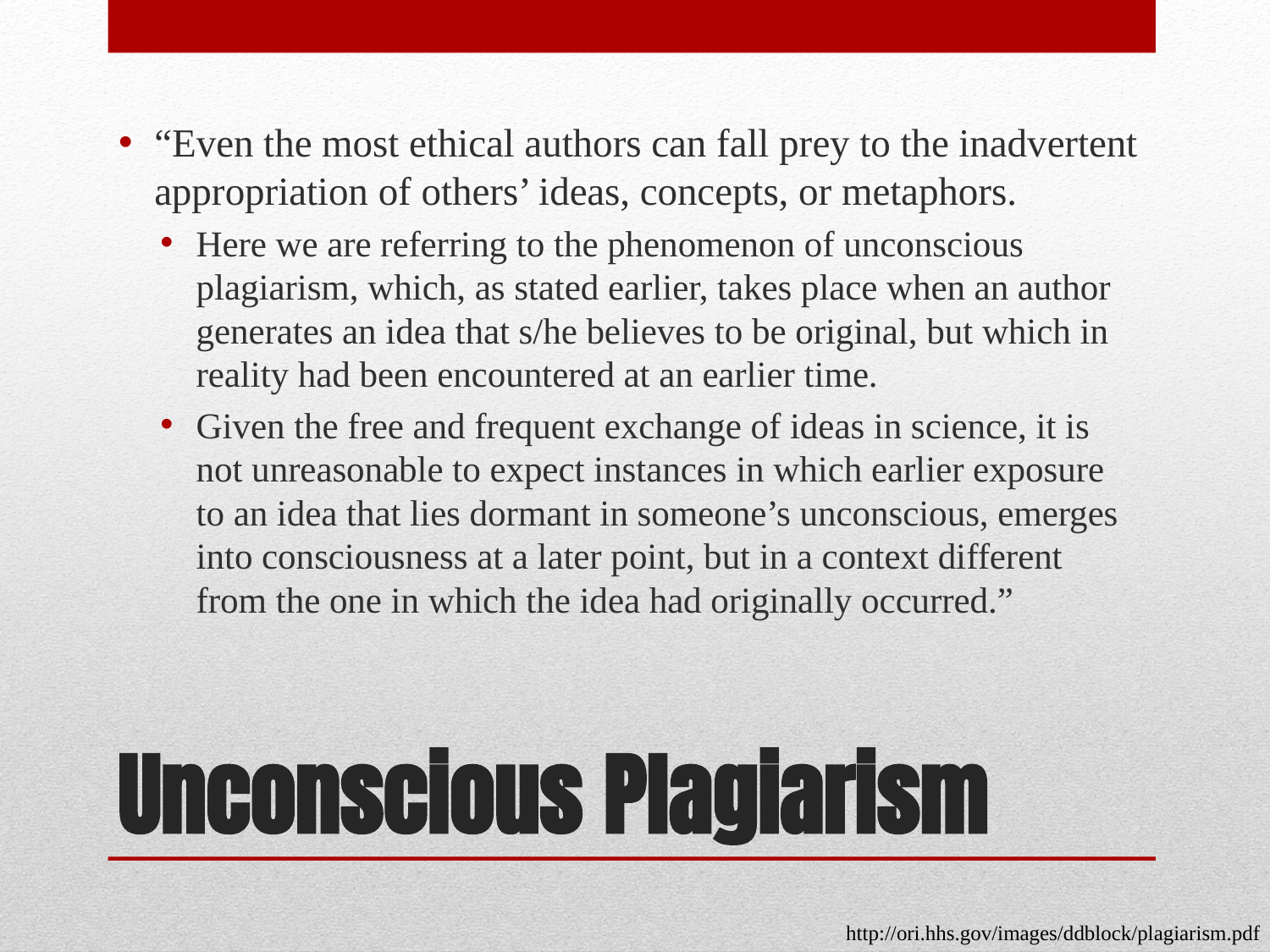

“Even the most ethical authors can fall prey to the inadvertent appropriation of others’ ideas, concepts, or metaphors.
Here we are referring to the phenomenon of unconscious plagiarism, which, as stated earlier, takes place when an author generates an idea that s/he believes to be original, but which in reality had been encountered at an earlier time.
Given the free and frequent exchange of ideas in science, it is not unreasonable to expect instances in which earlier exposure to an idea that lies dormant in someone’s unconscious, emerges into consciousness at a later point, but in a context different from the one in which the idea had originally occurred.”

# Unconscious Plagiarism
http://ori.hhs.gov/images/ddblock/plagiarism.pdf